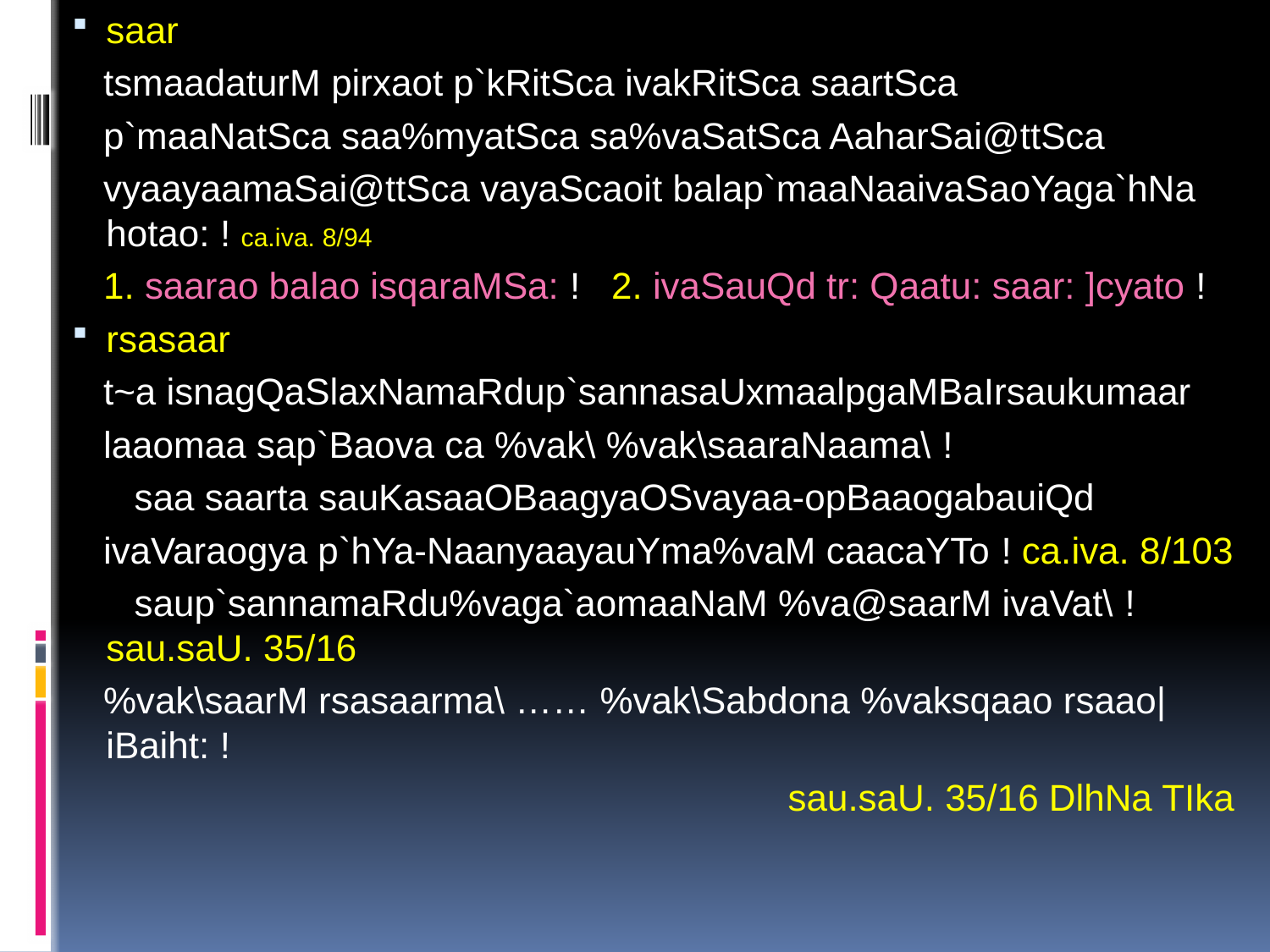

saar
   tsmaadaturM pirxaot p`kRitSca ivakRitSca saartSca
   p`maaNatSca saa%myatSca sa%vaSatSca AaharSai@ttSca
   vyaayaamaSai@ttSca vayaScaoit balap`maaNaaivaSaoYaga`hNa hotao: ! ca.iva. 8/94
   1. saarao balao isqaraMSa: !   2. ivaSauQd tr: Qaatu: saar: ]cyato !
rsasaar
   t~a isnagQaSlaxNamaRdup`sannasaUxmaalpgaMBaIrsaukumaar
   laaomaa sap`Baova ca %vak\ %vak\saaraNaama\ !
      saa saarta sauKasaaOBaagyaOSvayaa-opBaaogabauiQd
   ivaVaraogya p`hYa-NaanyaayauYma%vaM caacaYTo ! ca.iva. 8/103
      saup`sannamaRdu%vaga`aomaaNaM %va@saarM ivaVat\ ! sau.saU. 35/16
   %vak\saarM rsasaarma\ …… %vak\Sabdona %vaksqaao rsaao|iBaiht: !
                                                                     sau.saU. 35/16 DlhNa TIka